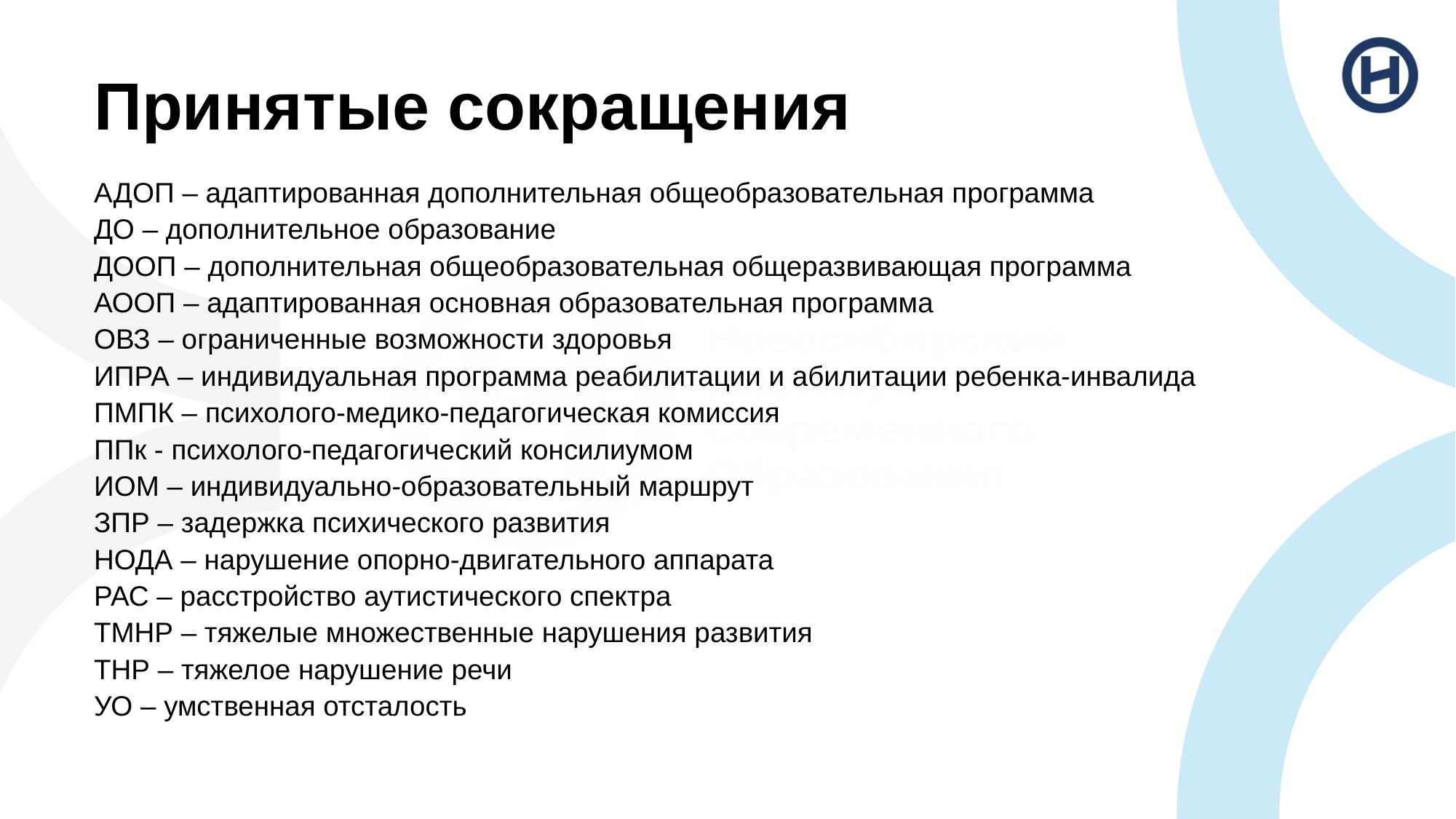

# Принятые сокращения
АДОП – адаптированная дополнительная общеобразовательная программа
ДО – дополнительное образование
ДООП – дополнительная общеобразовательная общеразвивающая программа
АООП – адаптированная основная образовательная программа
ОВЗ – ограниченные возможности здоровья
ИПРА – индивидуальная программа реабилитации и абилитации ребенка-инвалида
ПМПК – психолого-медико-педагогическая комиссия
ППк - психолого-педагогический консилиумом
ИОМ – индивидуально-образовательный маршрут
ЗПР – задержка психического развития
НОДА – нарушение опорно-двигательного аппарата
РАС – расстройство аутистического спектра
ТМНР – тяжелые множественные нарушения развития
ТНР – тяжелое нарушение речи
УО – умственная отсталость